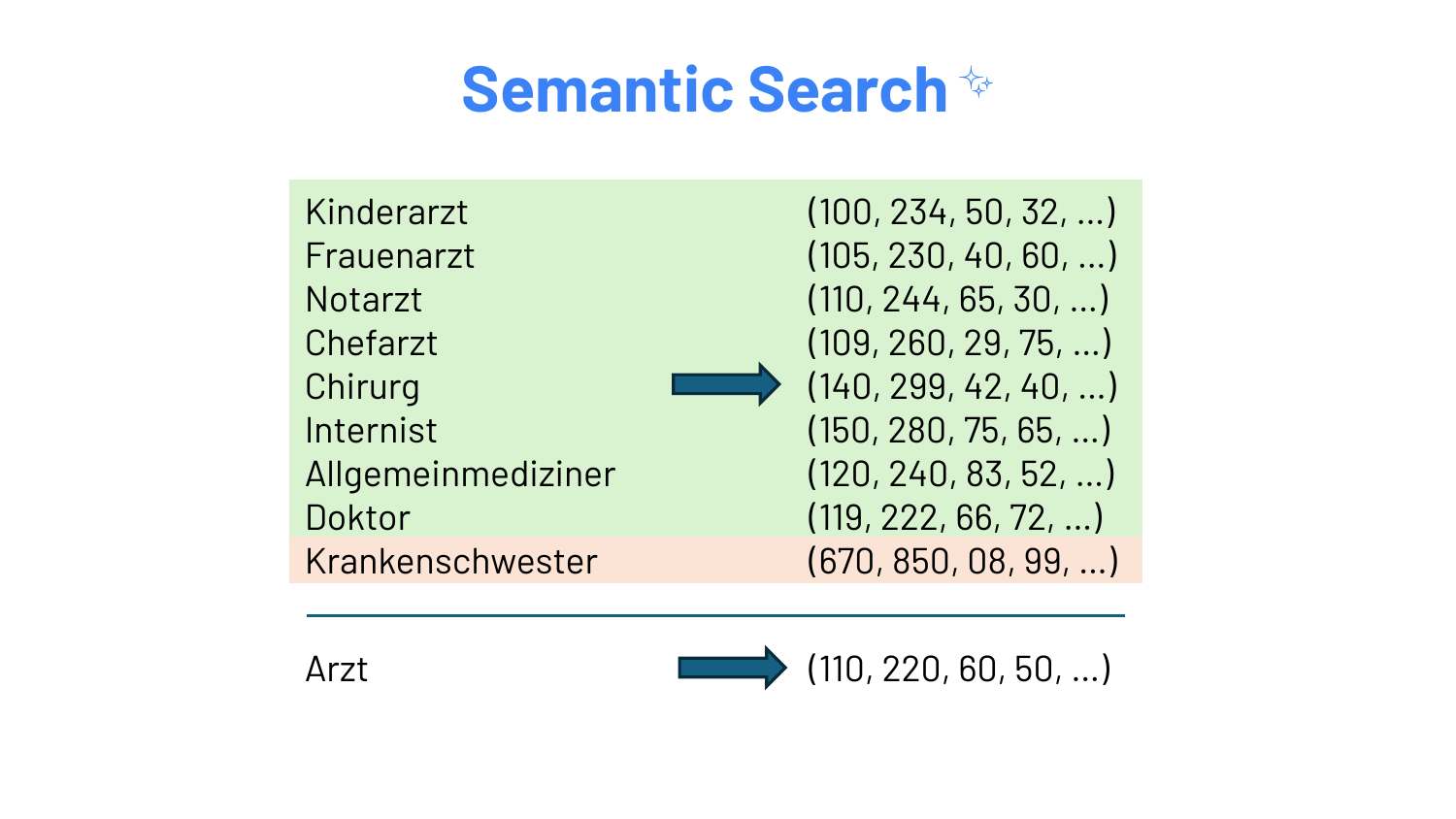

Semantic Search ✨

Kinderarzt
Frauenarzt
Notarzt
Chefarzt
Chirurg
Internist
Allgemeinmediziner
Doktor
Krankenschwester
(100, 234, 50, 32, …)
(105, 230, 40, 60, …)
(110, 244, 65, 30, …)
(109, 260, 29, 75, …)
(140, 299, 42, 40, …)
(150, 280, 75, 65, …)
(120, 240, 83, 52, …)
(119, 222, 66, 72, …)
(670, 850, 08, 99, …)

Arzt
(110, 220, 60, 50, …)